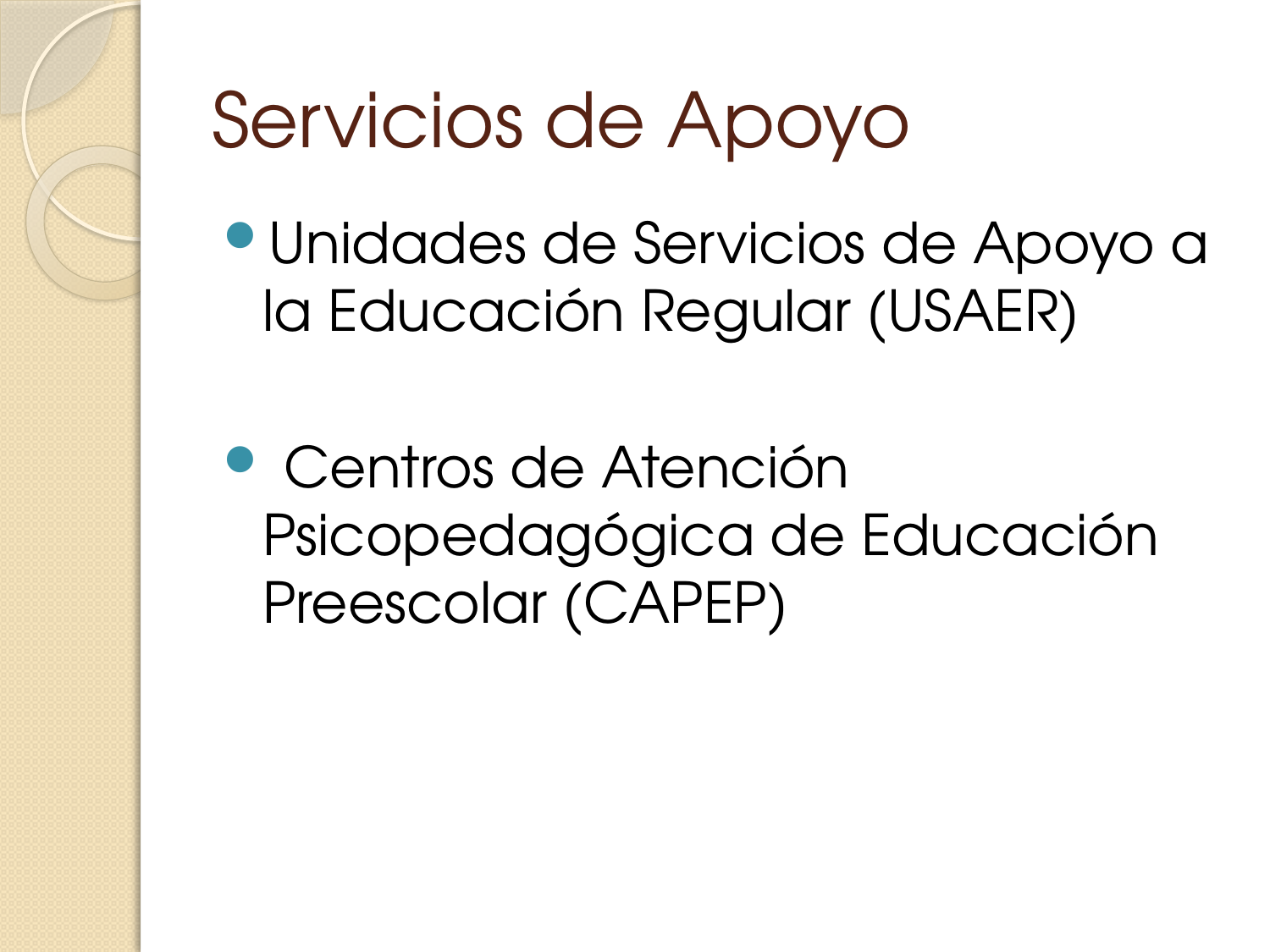

# Servicios de Apoyo
Unidades de Servicios de Apoyo a la Educación Regular (USAER)

 Centros de Atención Psicopedagógica de Educación Preescolar (CAPEP)